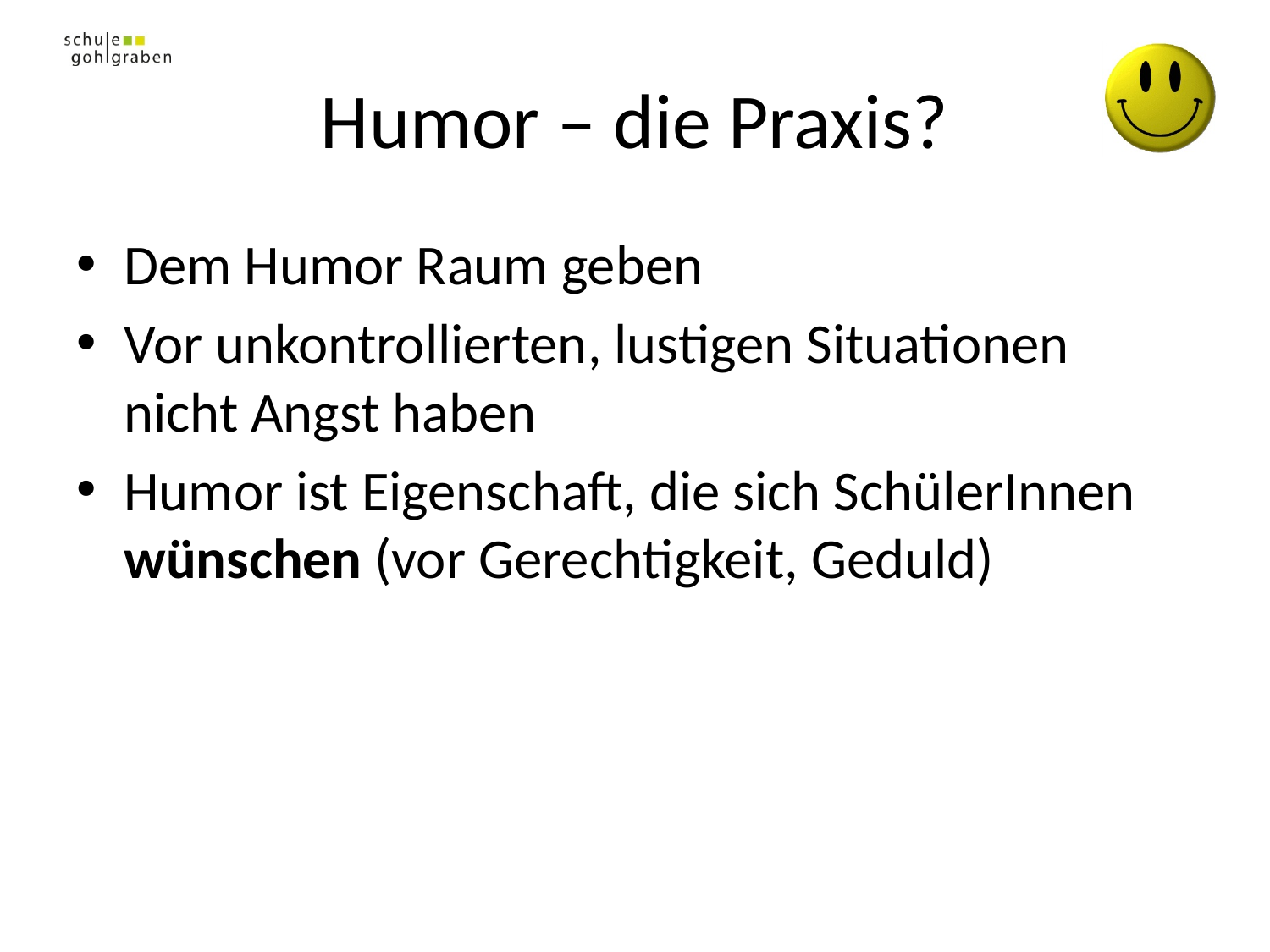

# Humor – die Praxis?
Dem Humor Raum geben
Vor unkontrollierten, lustigen Situationen nicht Angst haben
Humor ist Eigenschaft, die sich SchülerInnen wünschen (vor Gerechtigkeit, Geduld)